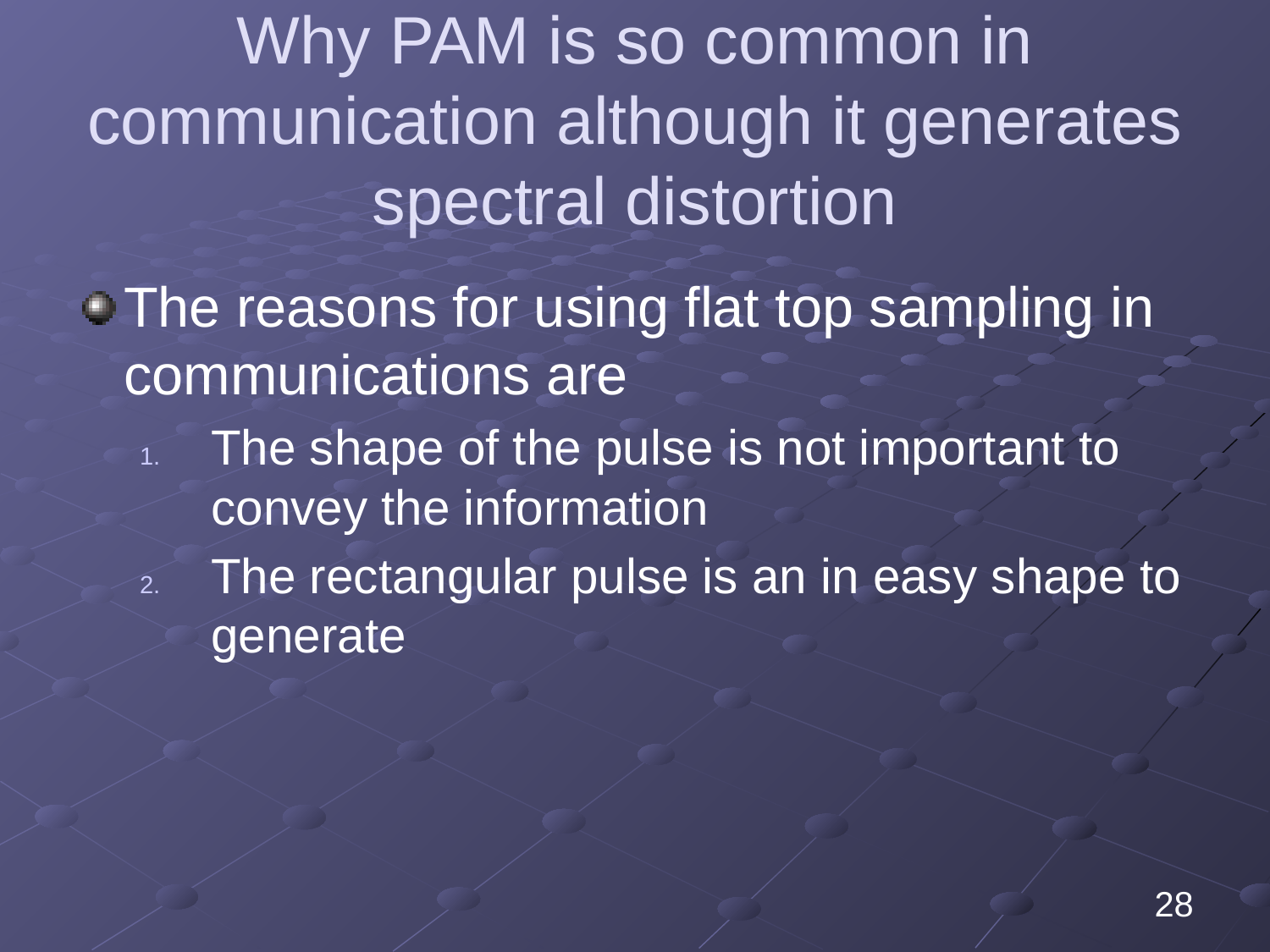

# Why PAM is so common in communication although it generates spectral distortion
The reasons for using flat top sampling in communications are
The shape of the pulse is not important to convey the information
The rectangular pulse is an in easy shape to generate
28